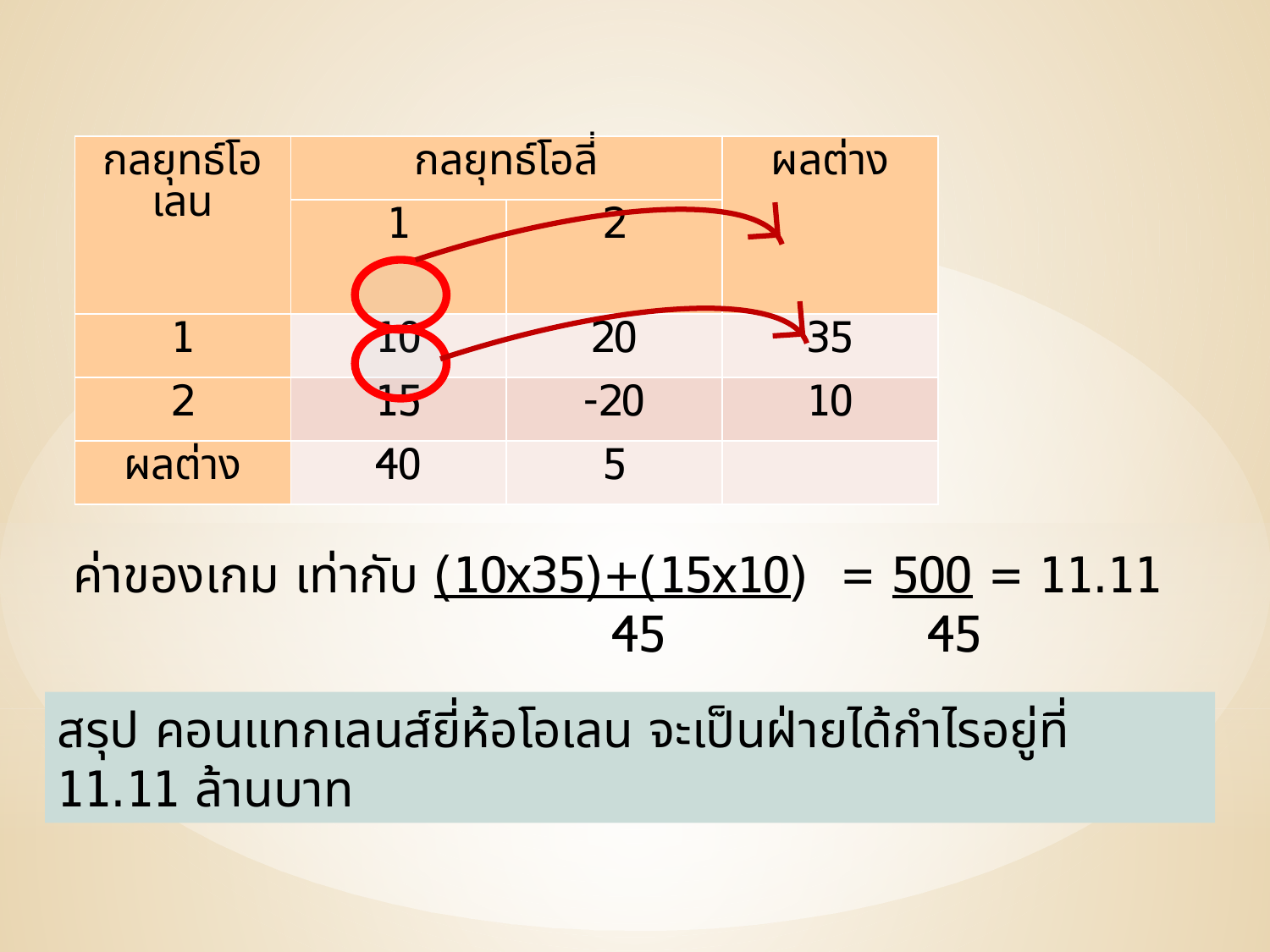

| กลยุทธ์โอเลน | กลยุทธ์โอลี่ |  | ผลต่าง |
| --- | --- | --- | --- |
|  | 1 | 2 |  |
| 1 | 10 | 20 | 35 |
| 2 | 15 | -20 | 10 |
| ผลต่าง | 40 | 5 |  |

ค่าของเกม เท่ากับ (10x35)+(15x10)  = 500 = 11.11
				  45		      45
สรุป คอนแทกเลนส์ยี่ห้อโอเลน จะเป็นฝ่ายได้กำไรอยู่ที่ 11.11 ล้านบาท